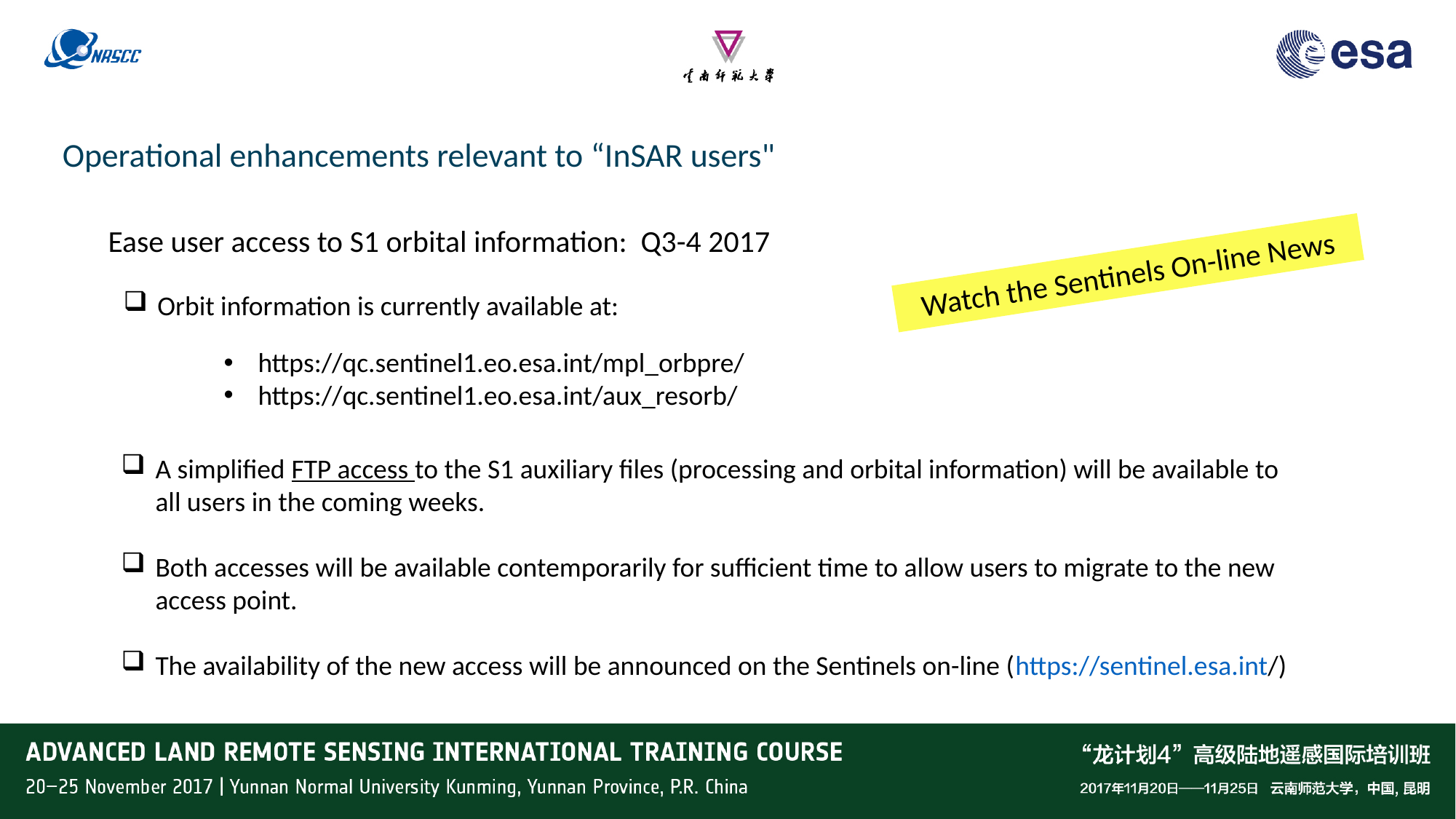

Operational enhancements relevant to “InSAR users"
Ease user access to S1 orbital information:  Q3-4 2017
Watch the Sentinels On-line News
Orbit information is currently available at:
https://qc.sentinel1.eo.esa.int/mpl_orbpre/
https://qc.sentinel1.eo.esa.int/aux_resorb/
A simplified FTP access to the S1 auxiliary files (processing and orbital information) will be available to all users in the coming weeks.

Both accesses will be available contemporarily for sufficient time to allow users to migrate to the new access point.

The availability of the new access will be announced on the Sentinels on-line (https://sentinel.esa.int/)